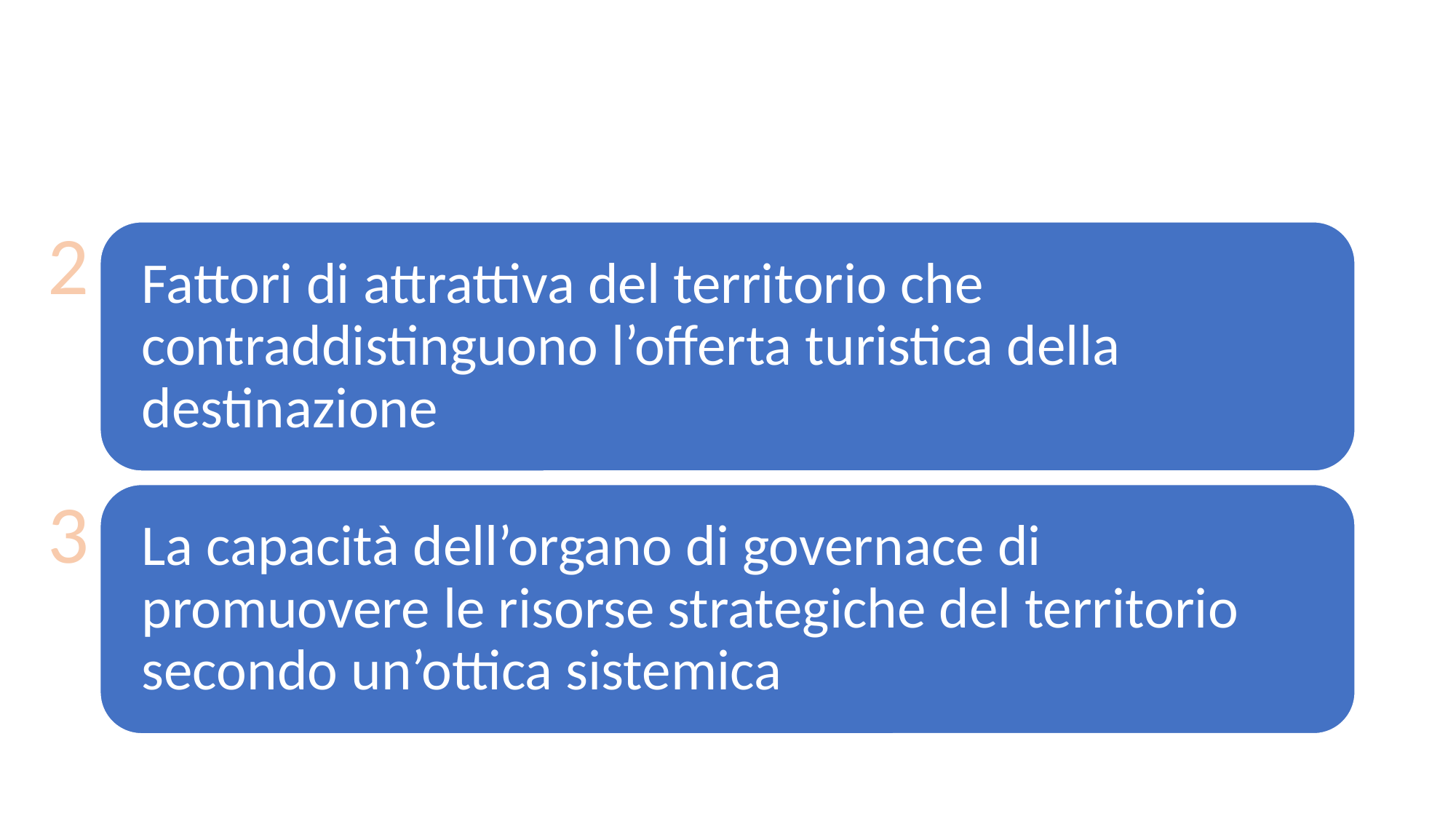

# 2
Fattori di attrattiva del territorio che contraddistinguono l’offerta turistica della destinazione
La capacità dell’organo di governace di promuovere le risorse strategiche del territorio secondo un’ottica sistemica
3